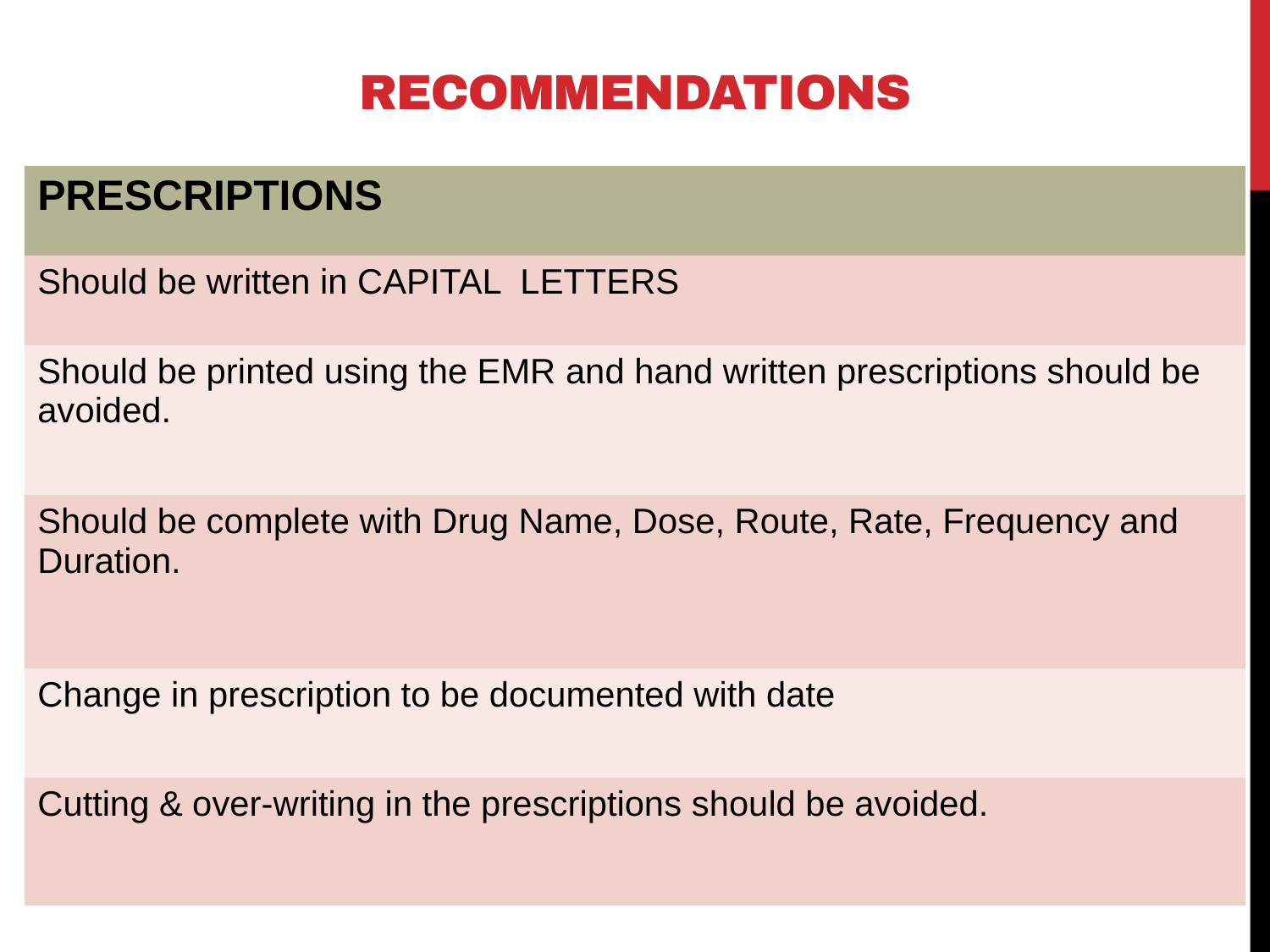

# RECOMMENDATIONS
| PRESCRIPTIONS |
| --- |
| Should be written in CAPITAL LETTERS |
| Should be printed using the EMR and hand written prescriptions should be avoided. |
| Should be complete with Drug Name, Dose, Route, Rate, Frequency and Duration. |
| Change in prescription to be documented with date |
| Cutting & over-writing in the prescriptions should be avoided. |